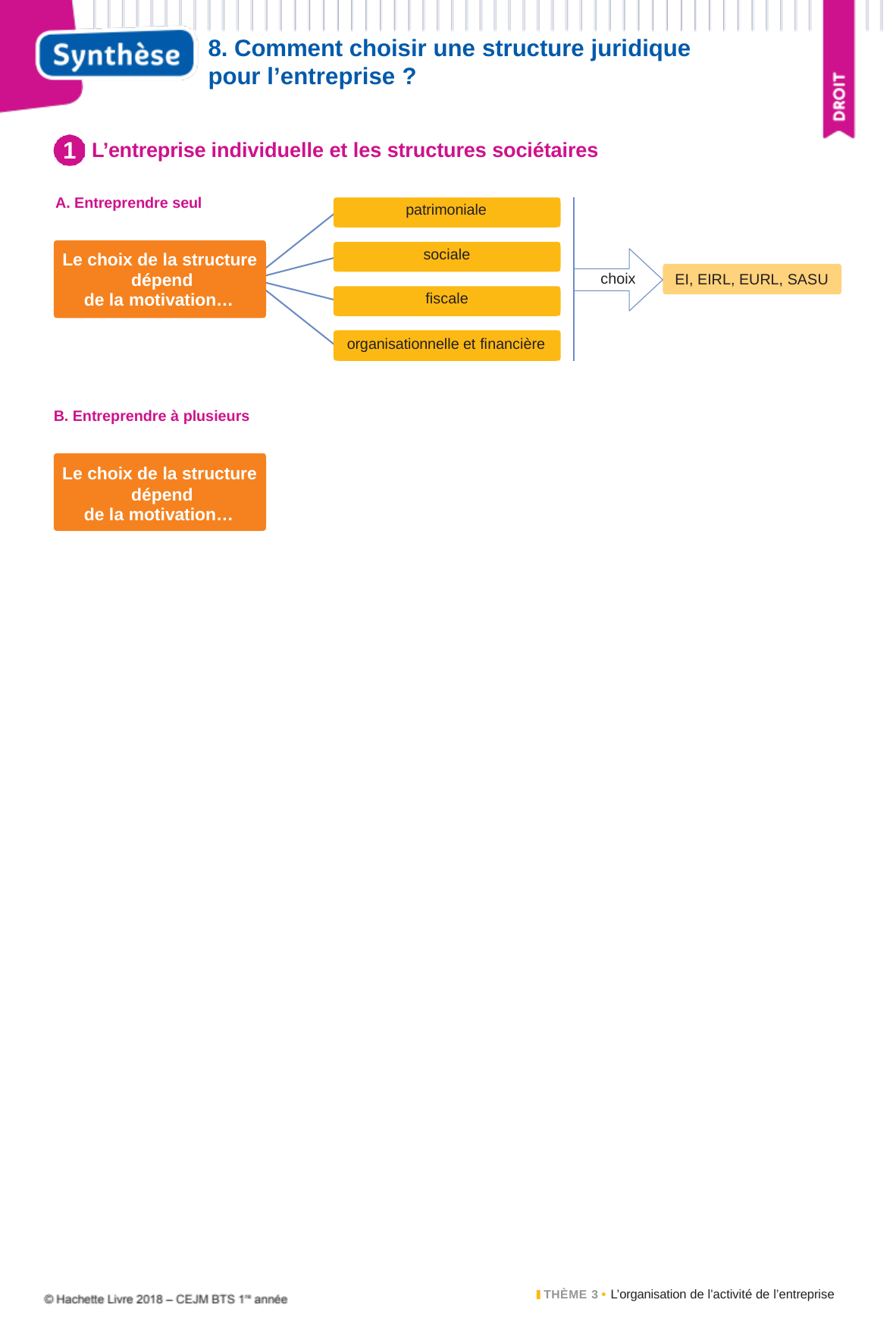

8. Comment choisir une structure juridique pour l’entreprise ?
1

L’entreprise individuelle et les structures sociétaires
A. Entreprendre seul

patrimoniale

sociale
Le choix de la structure  dépend
de la motivation…

choix
EI, EIRL, EURL, SASU

fiscale

organisationnelle et financière
B. Entreprendre à plusieurs

Le choix de la structure  dépend
de la motivation…

THÈME 3 • L’organisation de l’activité de l’entreprise